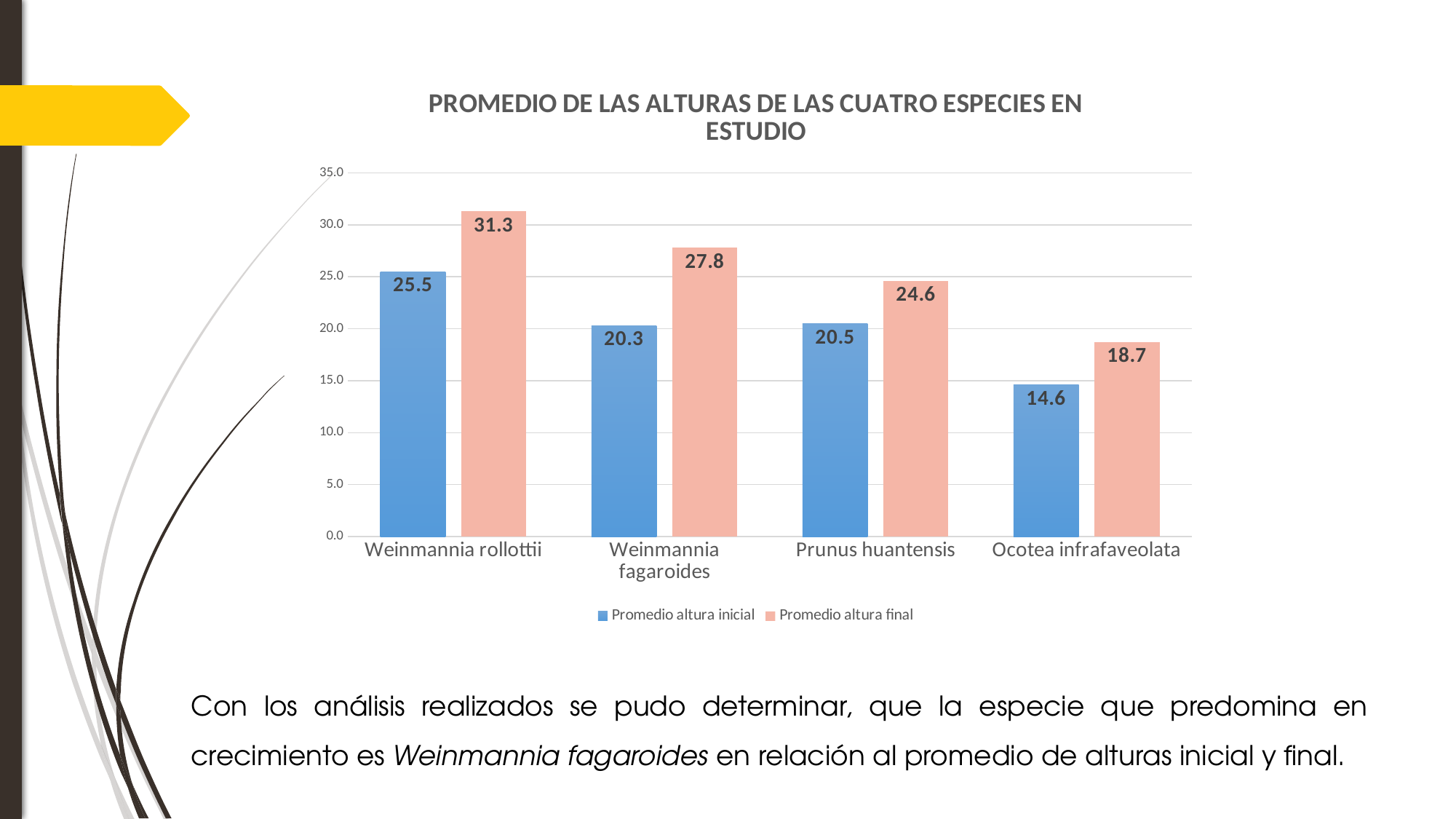

### Chart: PROMEDIO DE LAS ALTURAS DE LAS CUATRO ESPECIES EN ESTUDIO

| Category | Promedio altura inicial | Promedio altura final |
|---|---|---|
| Weinmannia rollottii | 25.5 | 31.3 |
| Weinmannia fagaroides | 20.3 | 27.8 |
| Prunus huantensis | 20.5 | 24.6 |
| Ocotea infrafaveolata | 14.6 | 18.7 |
Con los análisis realizados se pudo determinar, que la especie que predomina en crecimiento es Weinmannia fagaroides en relación al promedio de alturas inicial y final.